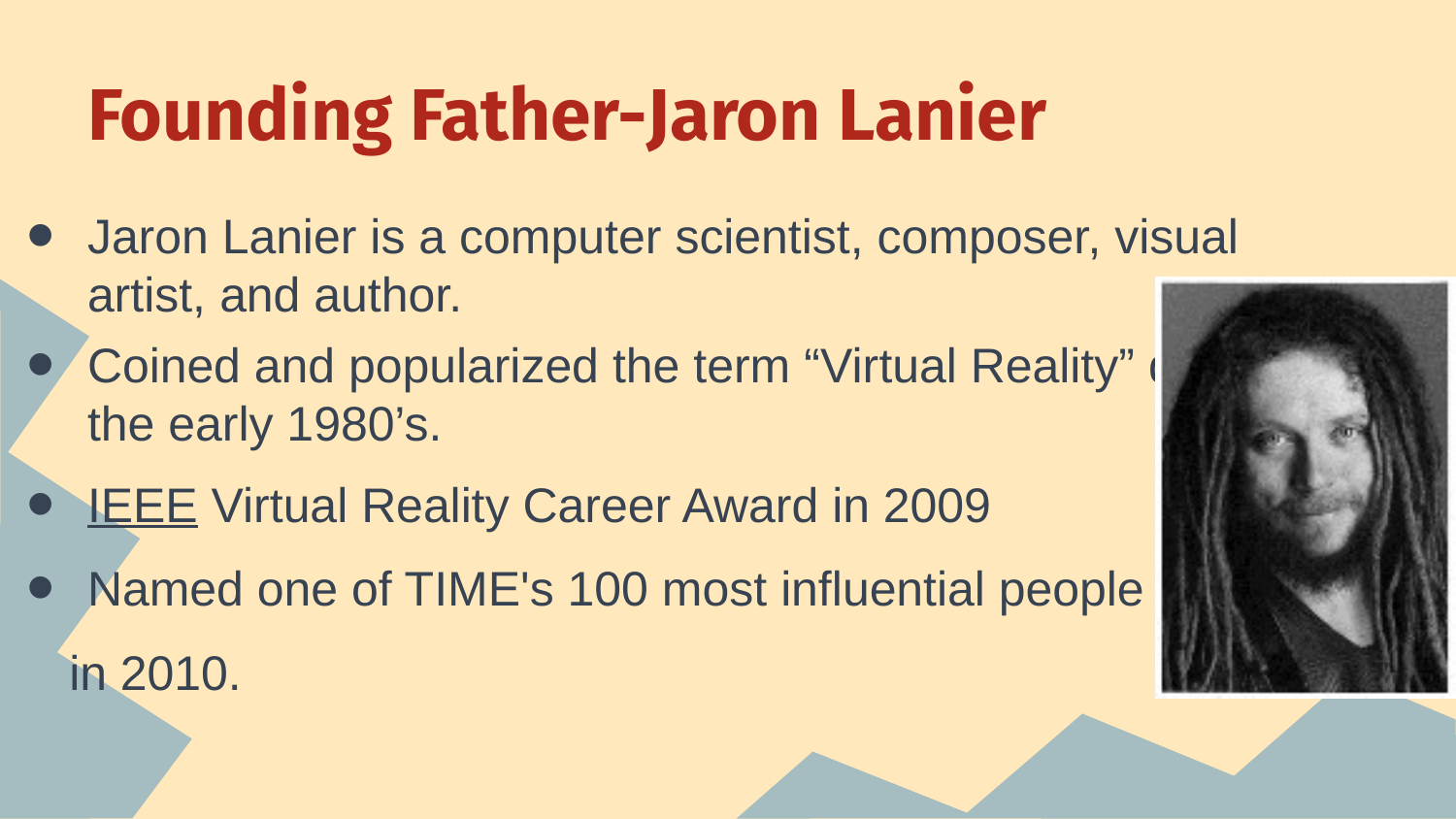

# Founding Father-Jaron Lanier
Jaron Lanier is a computer scientist, composer, visual artist, and author.
Coined and popularized the term “Virtual Reality” during the early 1980’s.
IEEE Virtual Reality Career Award in 2009
Named one of TIME's 100 most influential people
 	in 2010.